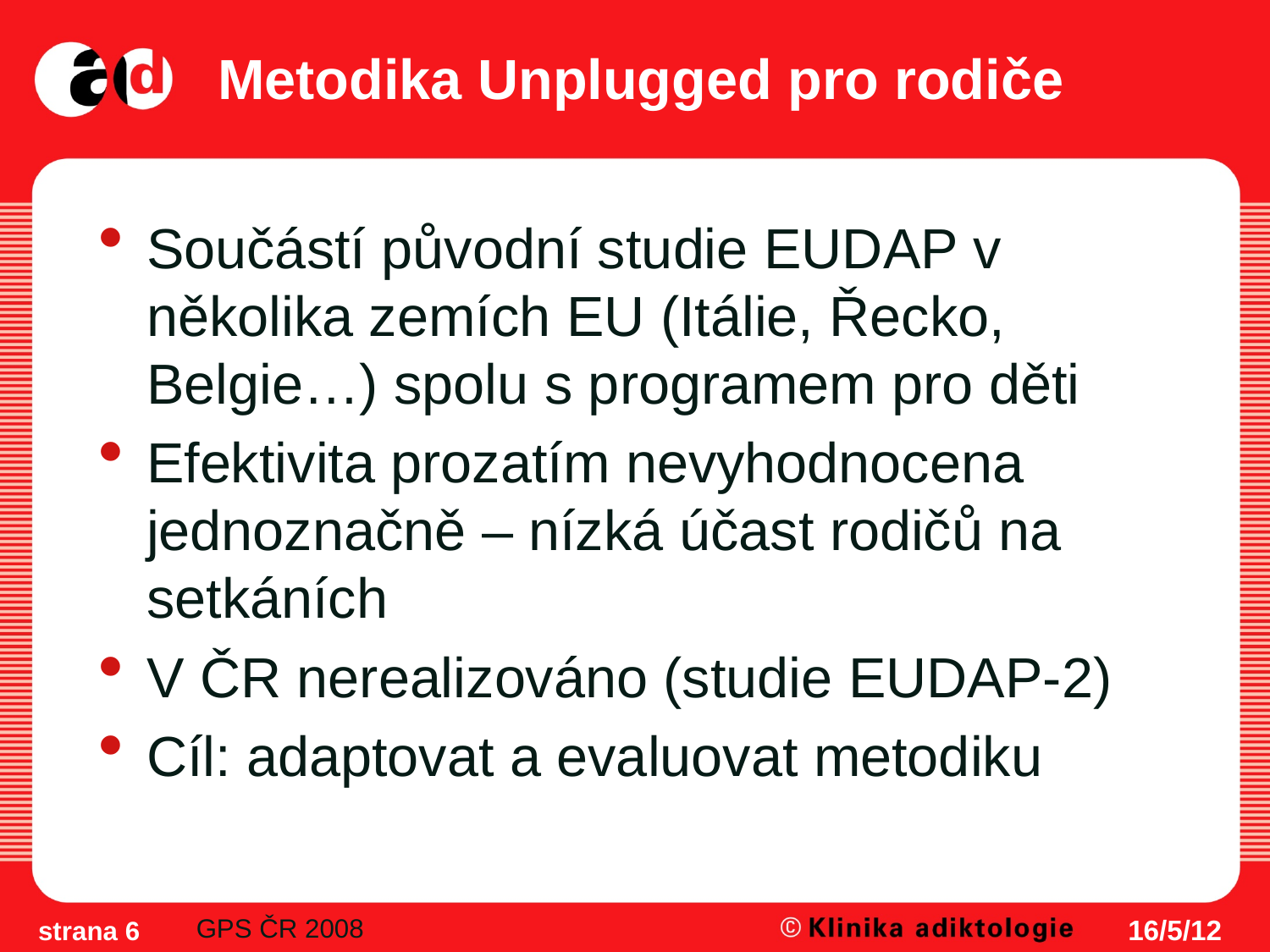

# Metodika Unplugged pro rodiče
Součástí původní studie EUDAP v několika zemích EU (Itálie, Řecko, Belgie…) spolu s programem pro děti
Efektivita prozatím nevyhodnocena jednoznačně – nízká účast rodičů na setkáních
V ČR nerealizováno (studie EUDAP-2)
Cíl: adaptovat a evaluovat metodiku

GPS ČR 2008
16/5/12
strana 6